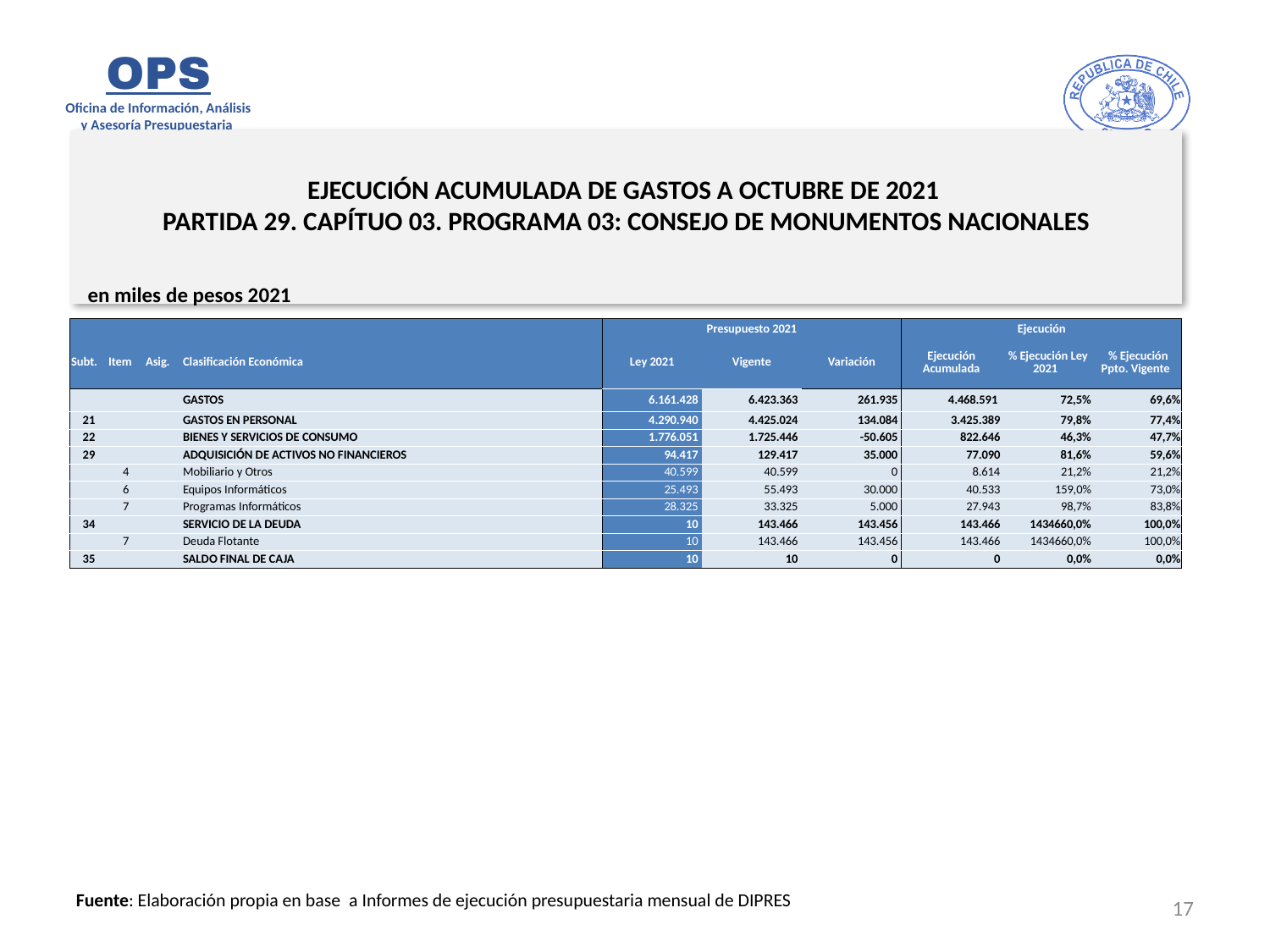

# EJECUCIÓN ACUMULADA DE GASTOS A OCTUBRE DE 2021 PARTIDA 29. CAPÍTUO 03. PROGRAMA 03: CONSEJO DE MONUMENTOS NACIONALES
en miles de pesos 2021
|  |  |  |  | Presupuesto 2021 |  |  | Ejecución |  |  |
| --- | --- | --- | --- | --- | --- | --- | --- | --- | --- |
| Subt. | Item | Asig. | Clasificación Económica | Ley 2021 | Vigente | Variación | Ejecución Acumulada | % Ejecución Ley 2021 | % Ejecución Ppto. Vigente |
|  |  |  | GASTOS | 6.161.428 | 6.423.363 | 261.935 | 4.468.591 | 72,5% | 69,6% |
| 21 |  |  | GASTOS EN PERSONAL | 4.290.940 | 4.425.024 | 134.084 | 3.425.389 | 79,8% | 77,4% |
| 22 |  |  | BIENES Y SERVICIOS DE CONSUMO | 1.776.051 | 1.725.446 | -50.605 | 822.646 | 46,3% | 47,7% |
| 29 |  |  | ADQUISICIÓN DE ACTIVOS NO FINANCIEROS | 94.417 | 129.417 | 35.000 | 77.090 | 81,6% | 59,6% |
|  | 4 |  | Mobiliario y Otros | 40.599 | 40.599 | 0 | 8.614 | 21,2% | 21,2% |
|  | 6 |  | Equipos Informáticos | 25.493 | 55.493 | 30.000 | 40.533 | 159,0% | 73,0% |
|  | 7 |  | Programas Informáticos | 28.325 | 33.325 | 5.000 | 27.943 | 98,7% | 83,8% |
| 34 |  |  | SERVICIO DE LA DEUDA | 10 | 143.466 | 143.456 | 143.466 | 1434660,0% | 100,0% |
|  | 7 |  | Deuda Flotante | 10 | 143.466 | 143.456 | 143.466 | 1434660,0% | 100,0% |
| 35 |  |  | SALDO FINAL DE CAJA | 10 | 10 | 0 | 0 | 0,0% | 0,0% |
17